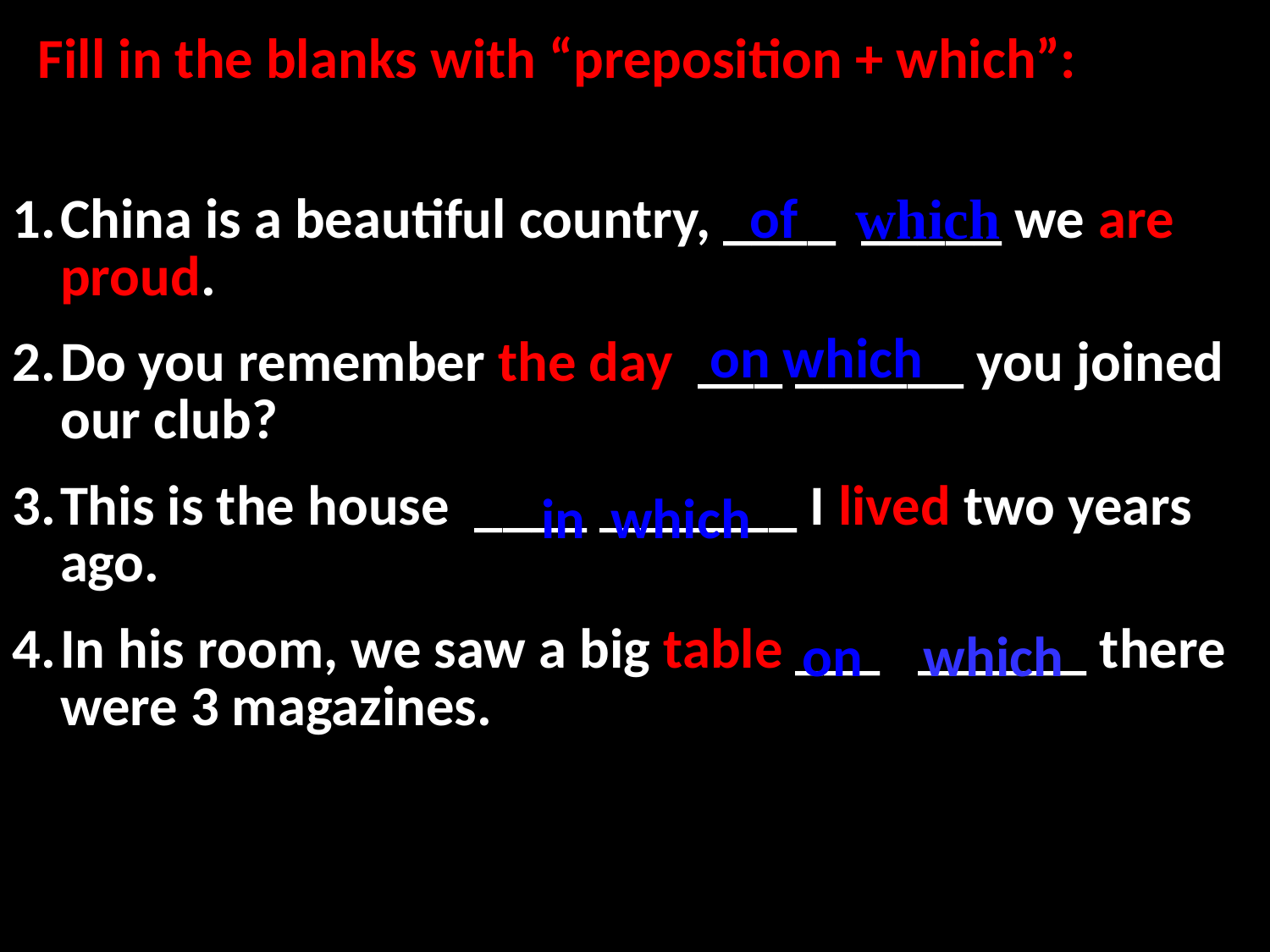

Fill in the blanks with “preposition + which”:
 of
which

China is a beautiful country, ____  _____ we are  proud.
Do you remember the day  ___ ______ you joined our club?
This is the house  ____ _______ I lived two years ago.
In his room, we saw a big table ___   ______ there were 3 magazines.

 on which
 in  which
which
  on